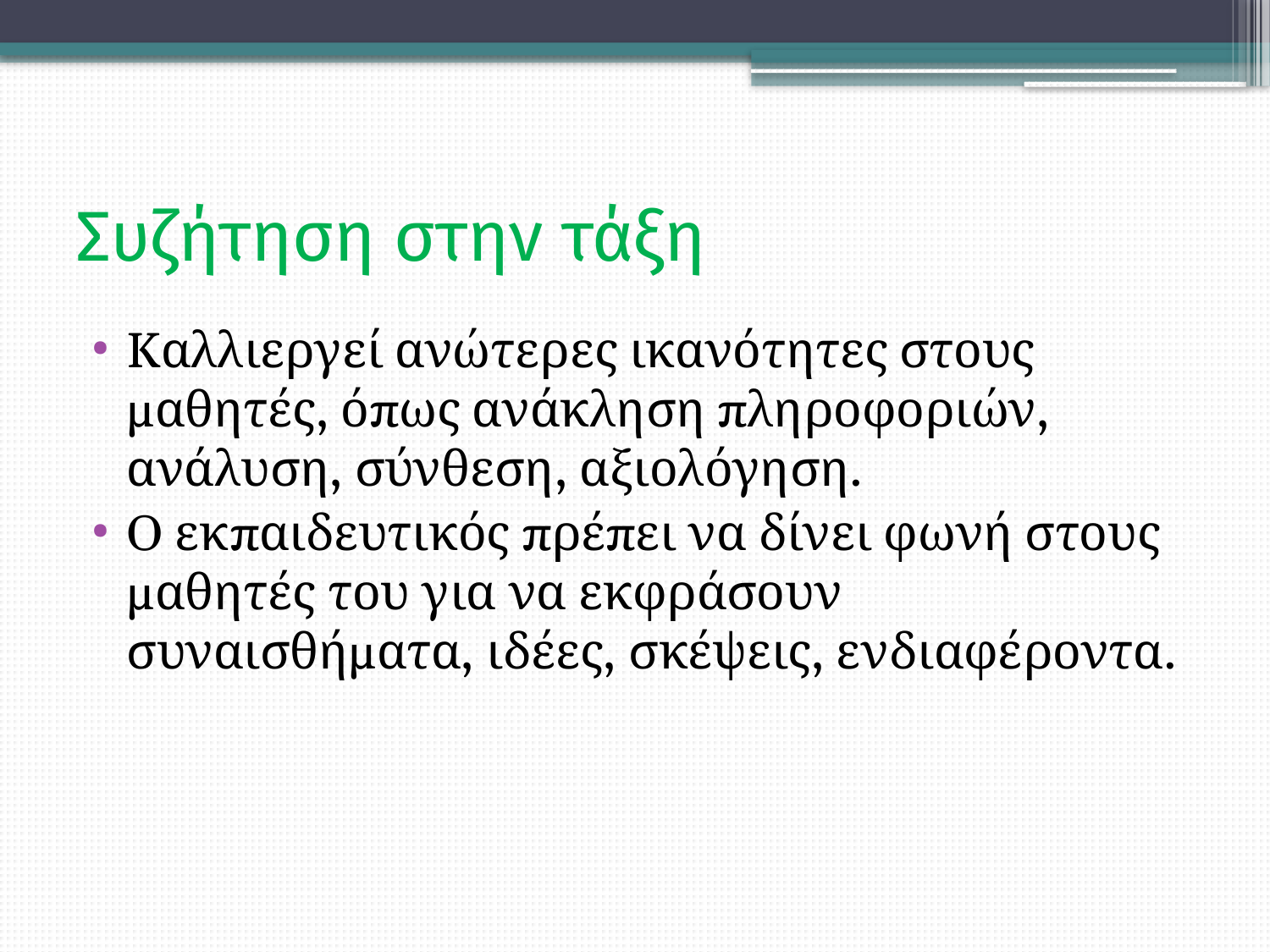

# Συζήτηση στην τάξη
Καλλιεργεί ανώτερες ικανότητες στους μαθητές, όπως ανάκληση πληροφοριών, ανάλυση, σύνθεση, αξιολόγηση.
Ο εκπαιδευτικός πρέπει να δίνει φωνή στους μαθητές του για να εκφράσουν συναισθήματα, ιδέες, σκέψεις, ενδιαφέροντα.